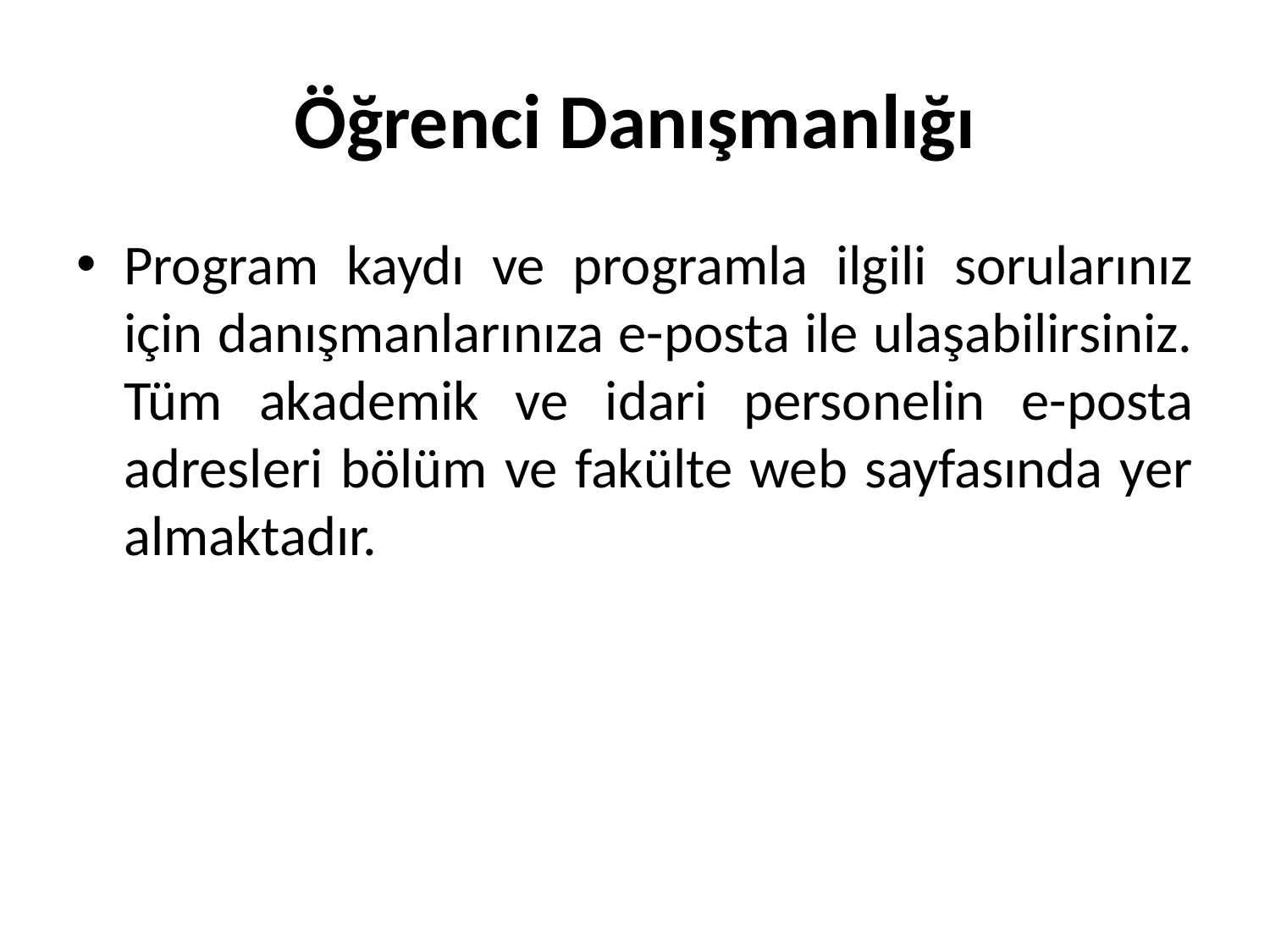

# Öğrenci Danışmanlığı
Program kaydı ve programla ilgili sorularınız için danışmanlarınıza e-posta ile ulaşabilirsiniz. Tüm akademik ve idari personelin e-posta adresleri bölüm ve fakülte web sayfasında yer almaktadır.